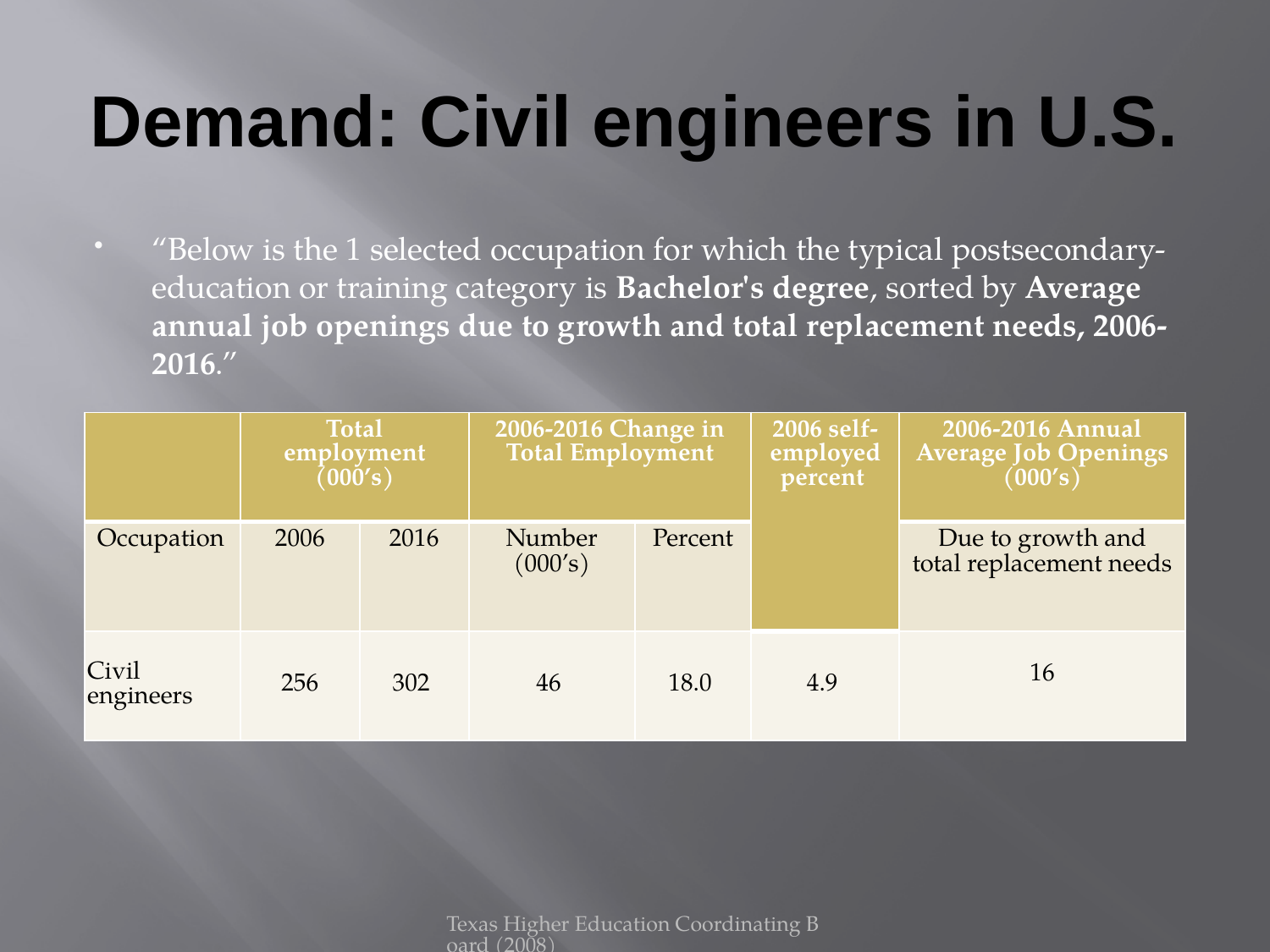

# Demand: Civil engineers in U.S.
“Below is the 1 selected occupation for which the typical postsecondary-education or training category is Bachelor's degree, sorted by Average annual job openings due to growth and total replacement needs, 2006-2016.”

|  | Total employment (000’s) |  | 2006-2016 Change in Total Employment |  | 2006 self-employed percent | 2006-2016 Annual Average Job Openings (000’s) |
| --- | --- | --- | --- | --- | --- | --- |
| Occupation | 2006 | 2016 | Number (000’s) | Percent |  | Due to growth and total replacement needs |
| Civil engineers | 256 | 302 | 46 | 18.0 | 4.9 | 16 |
Texas Higher Education Coordinating Board (2008)